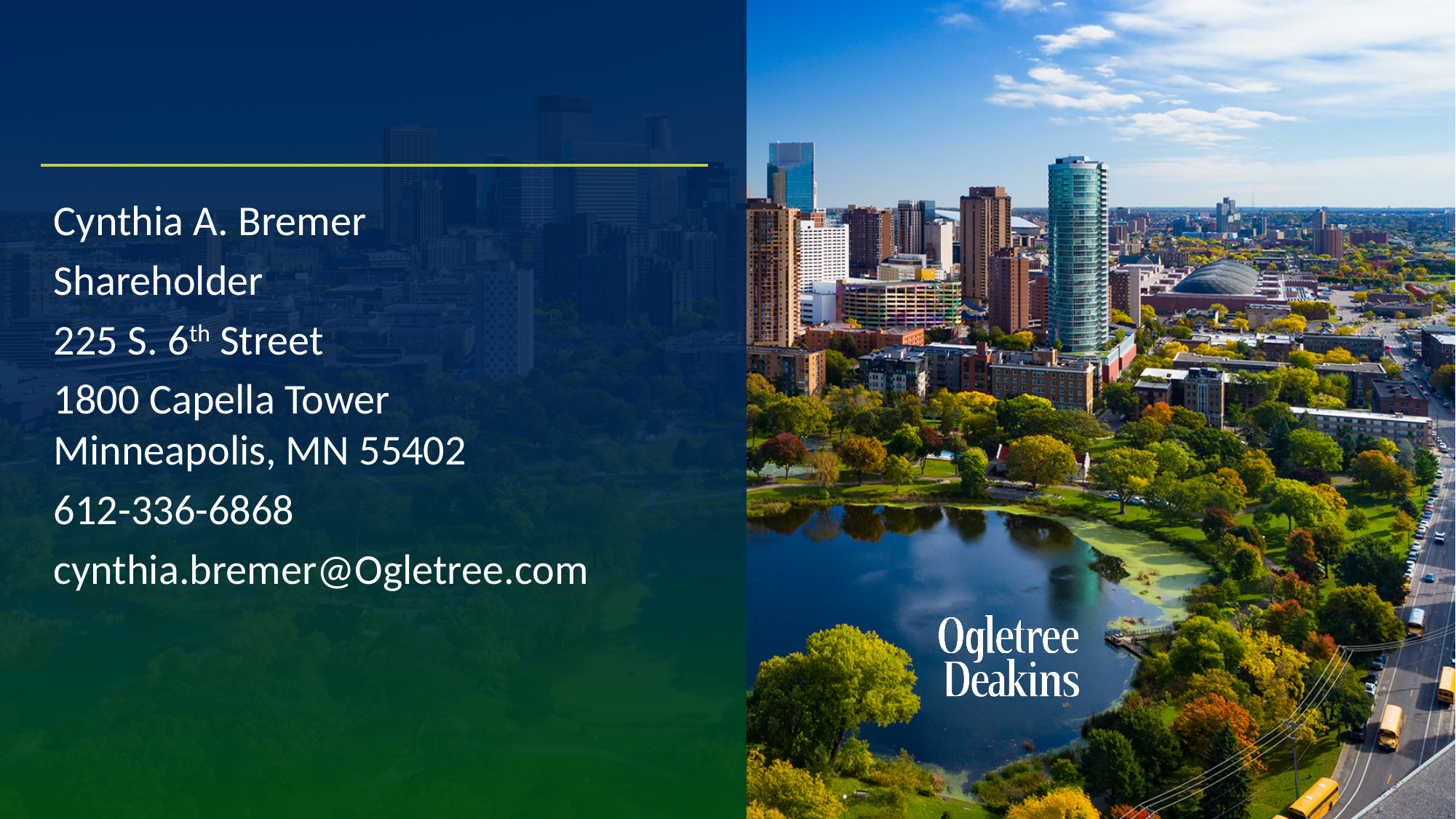

#
Cynthia A. Bremer
Shareholder
225 S. 6th Street
1800 Capella Tower
Minneapolis, MN 55402
612-336-6868
cynthia.bremer@Ogletree.com